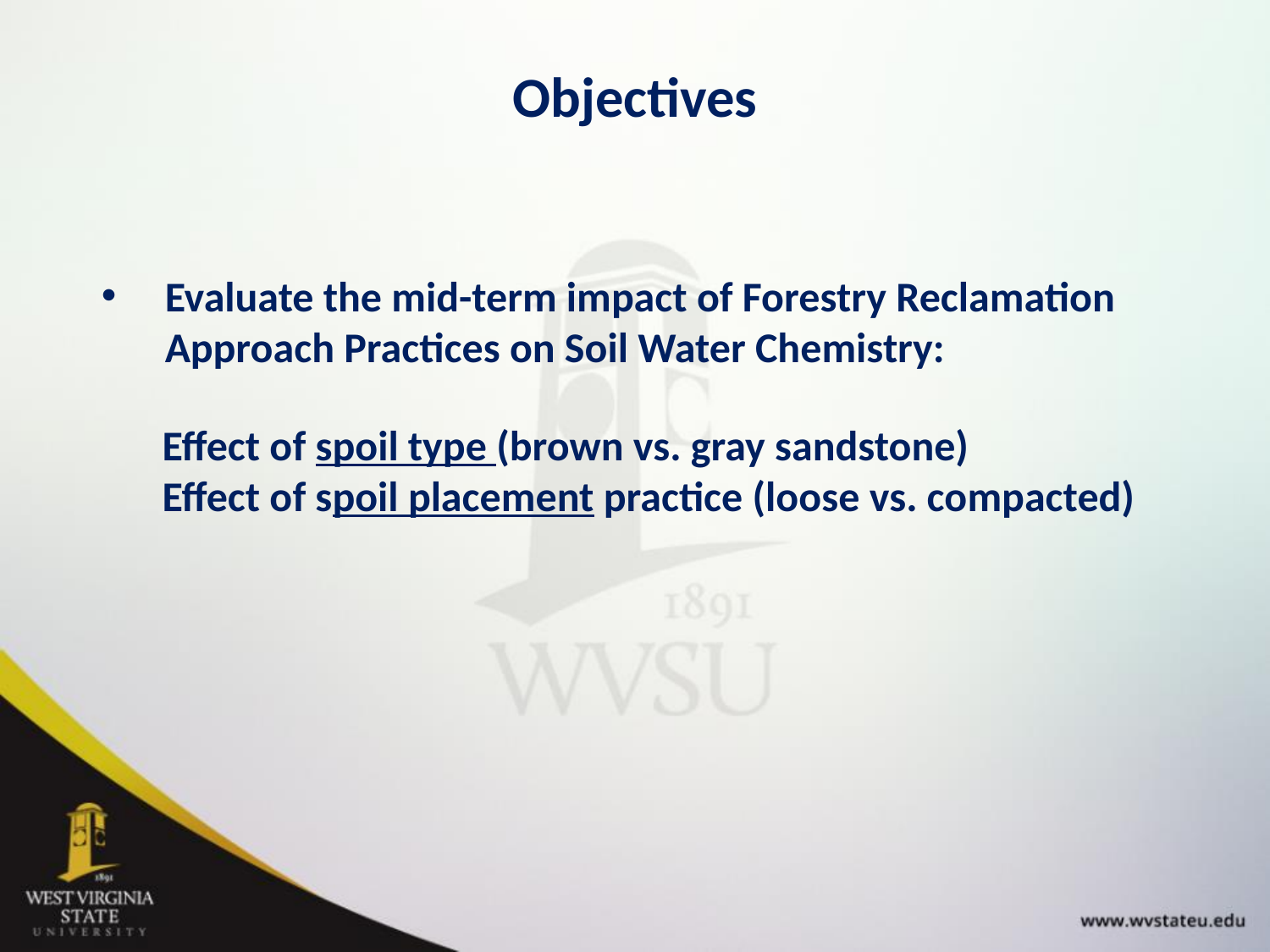

Objectives
Evaluate the mid-term impact of Forestry Reclamation Approach Practices on Soil Water Chemistry:
Effect of spoil type (brown vs. gray sandstone)
Effect of spoil placement practice (loose vs. compacted)